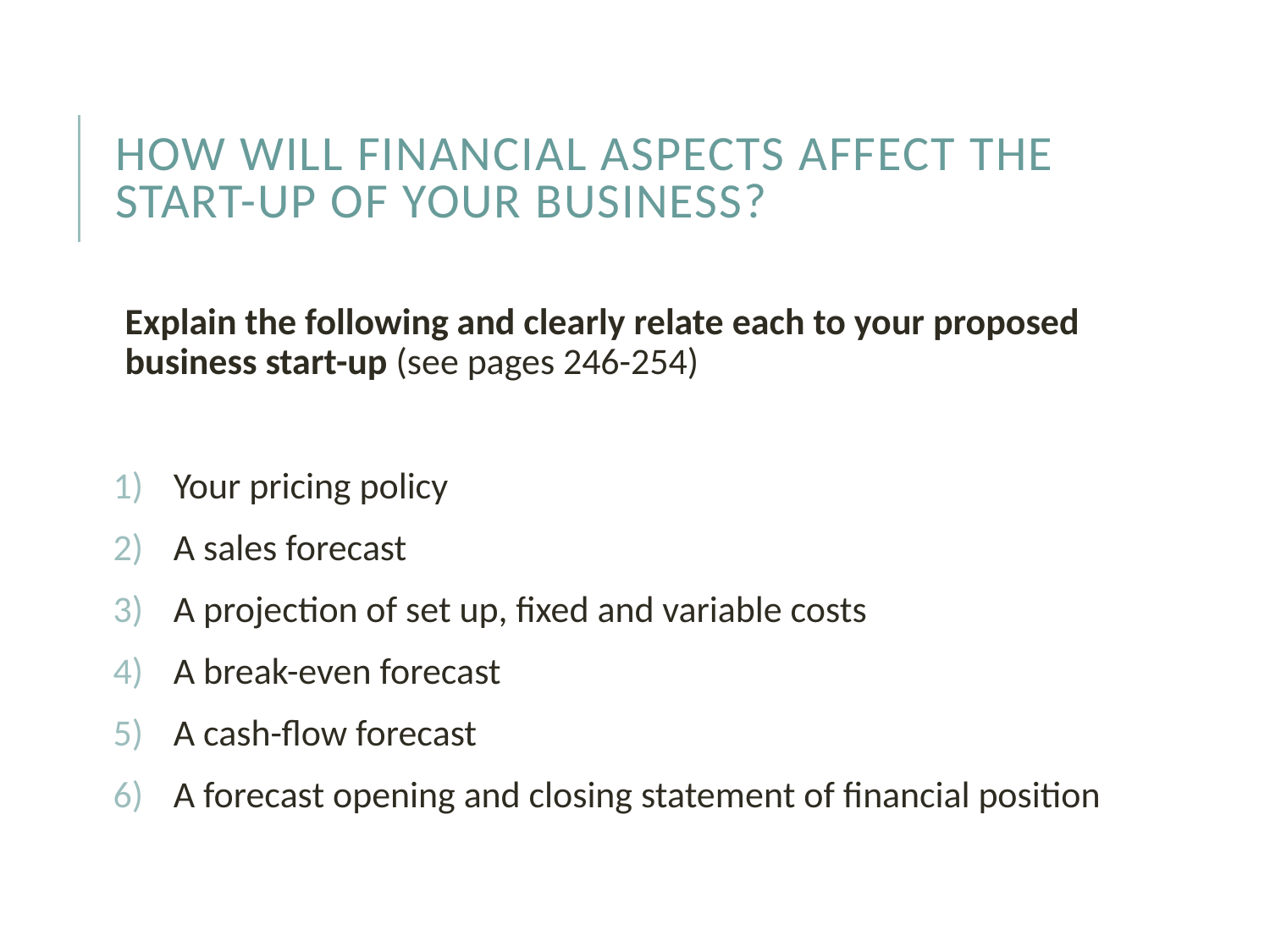

# How will financial aspects affect the start-up of your business?
Explain the following and clearly relate each to your proposed business start-up (see pages 246-254)

Your pricing policy
A sales forecast
A projection of set up, fixed and variable costs
A break-even forecast
A cash-flow forecast
A forecast opening and closing statement of financial position